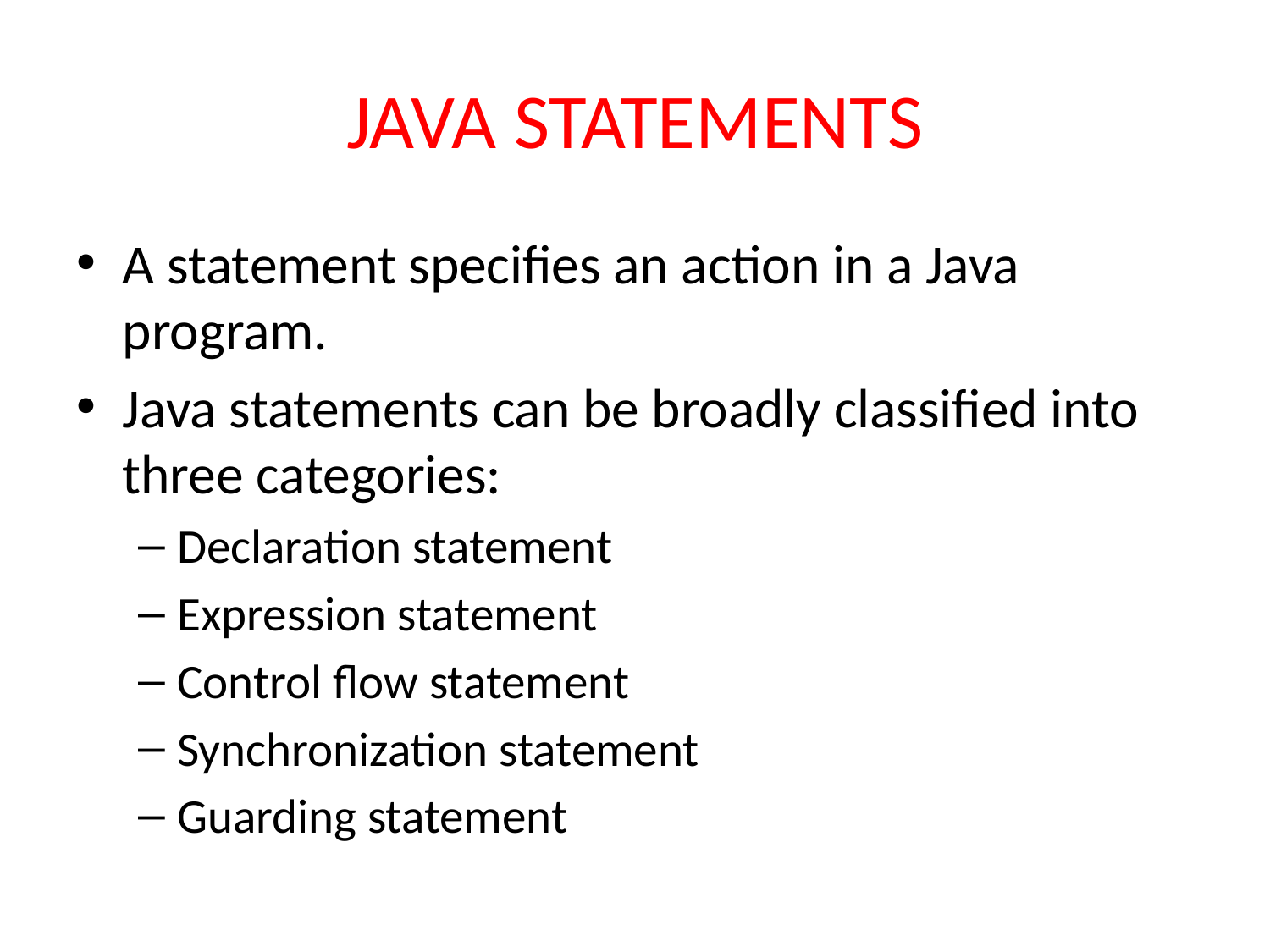

# JAVA STATEMENTS
A statement specifies an action in a Java program.
Java statements can be broadly classified into three categories:
Declaration statement
Expression statement
Control flow statement
Synchronization statement
Guarding statement